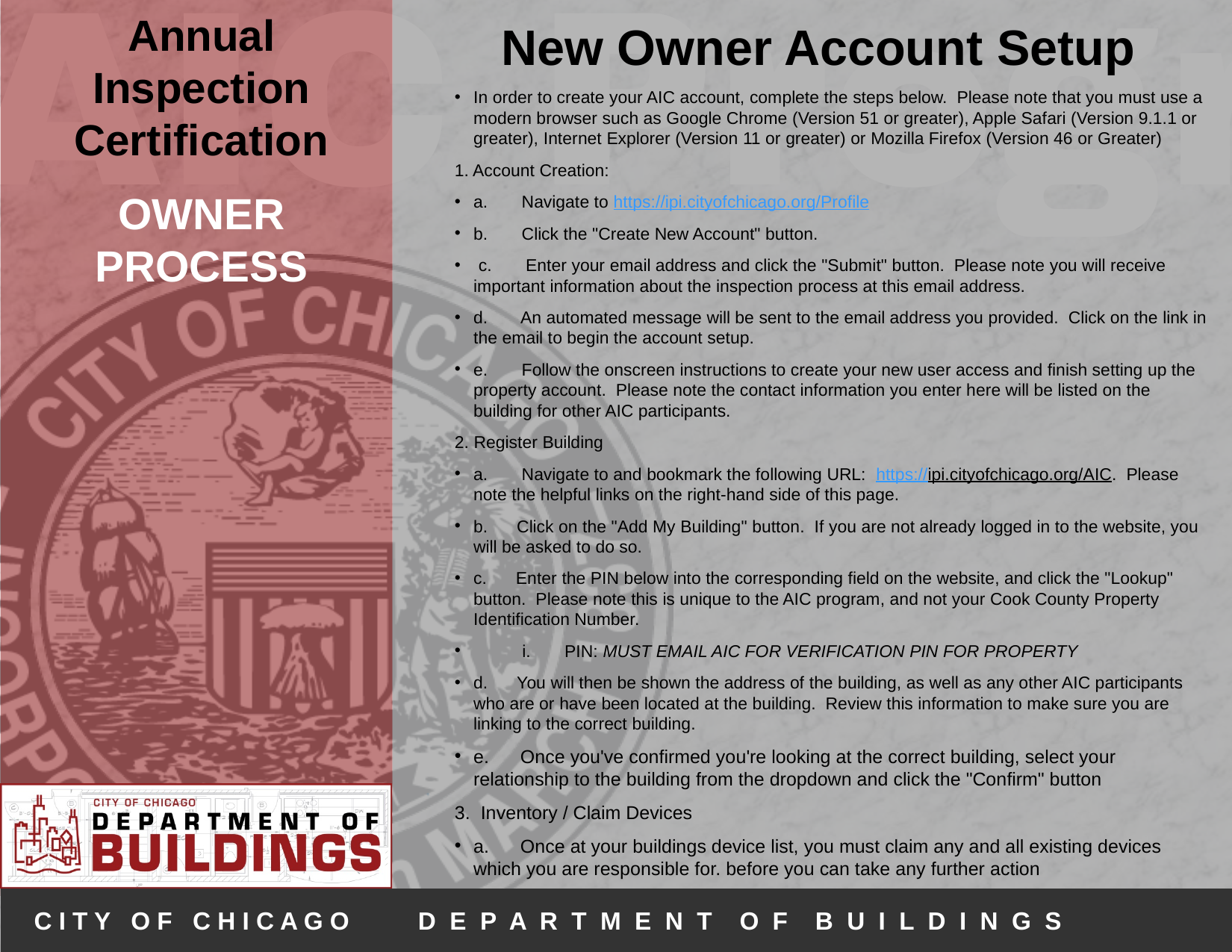

New Owner Account Setup
In order to create your AIC account, complete the steps below.  Please note that you must use a modern browser such as Google Chrome (Version 51 or greater), Apple Safari (Version 9.1.1 or greater), Internet Explorer (Version 11 or greater) or Mozilla Firefox (Version 46 or Greater)
1. Account Creation:
a.       Navigate to https://ipi.cityofchicago.org/Profile
b.       Click the "Create New Account" button.
 c.       Enter your email address and click the "Submit" button.  Please note you will receive important information about the inspection process at this email address.
d.       An automated message will be sent to the email address you provided.  Click on the link in the email to begin the account setup.
e.       Follow the onscreen instructions to create your new user access and finish setting up the property account.  Please note the contact information you enter here will be listed on the building for other AIC participants.
2. Register Building
a.       Navigate to and bookmark the following URL:  https://ipi.cityofchicago.org/AIC.  Please note the helpful links on the right-hand side of this page.
b.      Click on the "Add My Building" button.  If you are not already logged in to the website, you will be asked to do so.
c.      Enter the PIN below into the corresponding field on the website, and click the "Lookup" button.  Please note this is unique to the AIC program, and not your Cook County Property Identification Number.
          i.       PIN: MUST EMAIL AIC FOR VERIFICATION PIN FOR PROPERTY
d.      You will then be shown the address of the building, as well as any other AIC participants who are or have been located at the building.  Review this information to make sure you are linking to the correct building.
e.      Once you've confirmed you're looking at the correct building, select your relationship to the building from the dropdown and click the "Confirm" button
3.  Inventory / Claim Devices
a.      Once at your buildings device list, you must claim any and all existing devices which you are responsible for. before you can take any further action

# OWNER PROCESS